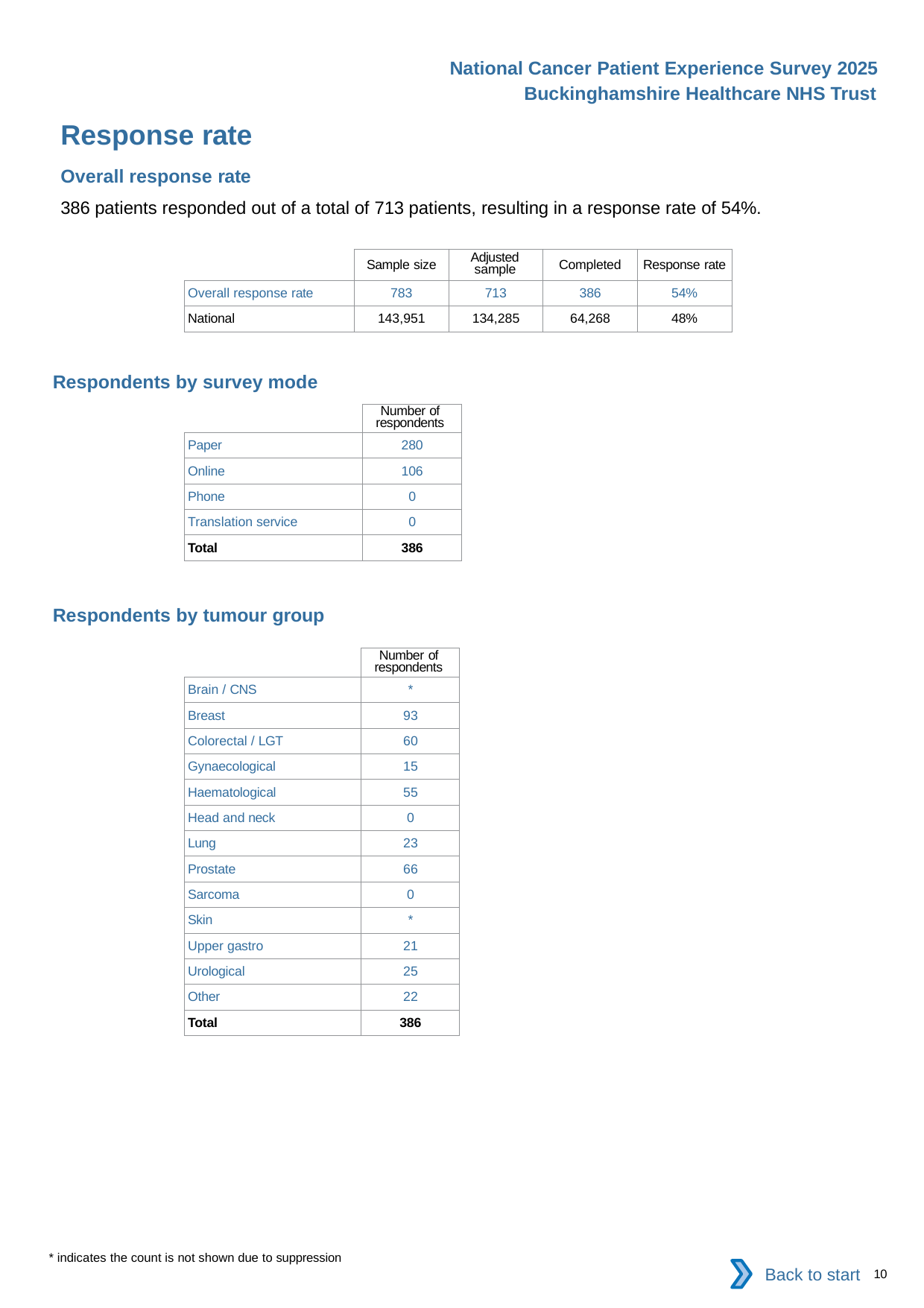

National Cancer Patient Experience Survey 2025
Buckinghamshire Healthcare NHS Trust
Response rate
Overall response rate
386 patients responded out of a total of 713 patients, resulting in a response rate of 54%.
|  | Sample size | Adjusted sample | Completed | Response rate |
| --- | --- | --- | --- | --- |
| Overall response rate | 783 | 713 | 386 | 54% |
| National | 143,951 | 134,285 | 64,268 | 48% |
Respondents by survey mode
|  | Number of respondents |
| --- | --- |
| Paper | 280 |
| Online | 106 |
| Phone | 0 |
| Translation service | 0 |
| Total | 386 |
Respondents by tumour group
|  | Number of respondents |
| --- | --- |
| Brain / CNS | \* |
| Breast | 93 |
| Colorectal / LGT | 60 |
| Gynaecological | 15 |
| Haematological | 55 |
| Head and neck | 0 |
| Lung | 23 |
| Prostate | 66 |
| Sarcoma | 0 |
| Skin | \* |
| Upper gastro | 21 |
| Urological | 25 |
| Other | 22 |
| Total | 386 |
* indicates the count is not shown due to suppression
Back to start

10